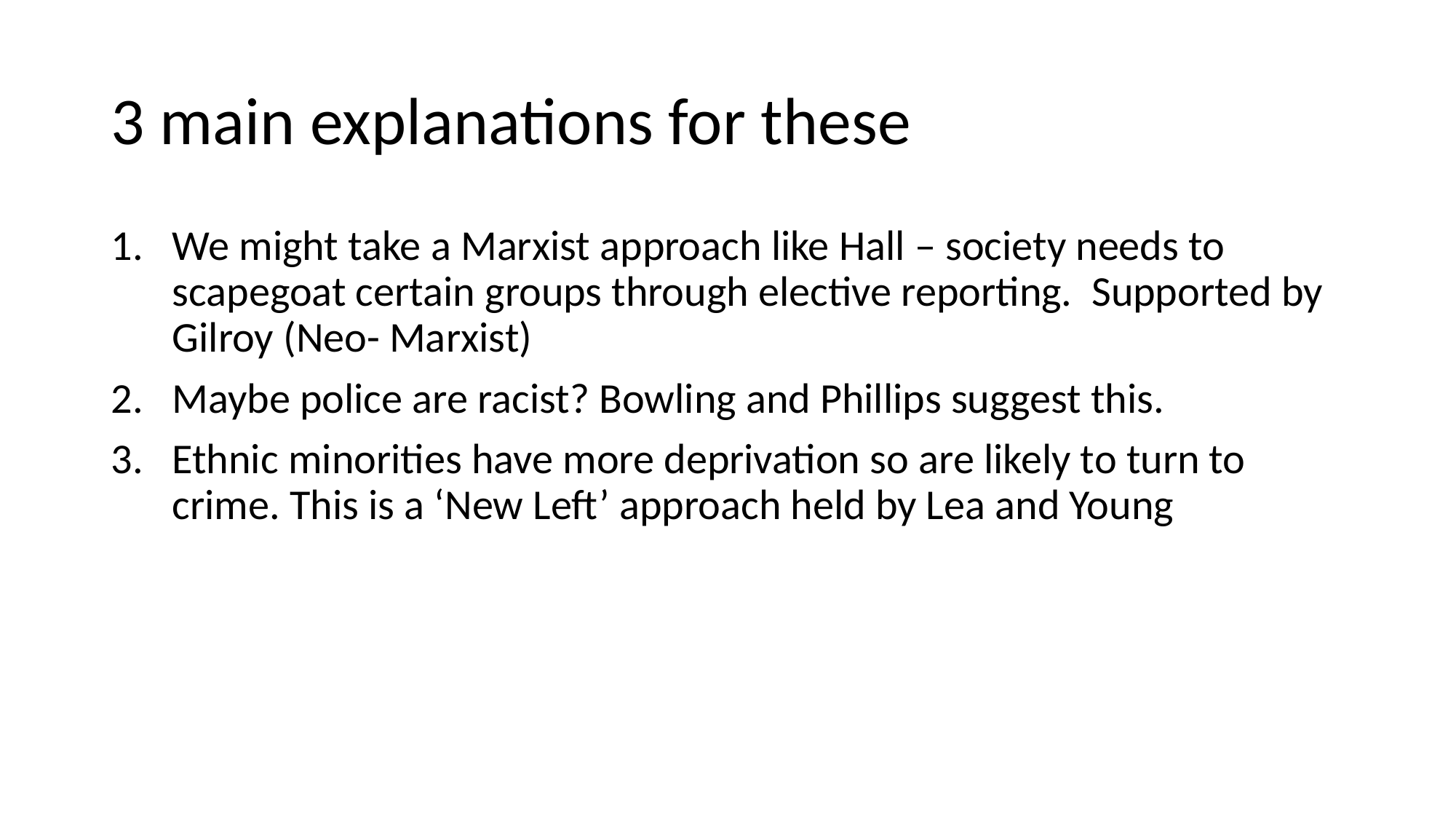

# 3 main explanations for these
We might take a Marxist approach like Hall – society needs to scapegoat certain groups through elective reporting.  Supported by Gilroy (Neo- Marxist)
Maybe police are racist? Bowling and Phillips suggest this.
Ethnic minorities have more deprivation so are likely to turn to crime. This is a ‘New Left’ approach held by Lea and Young